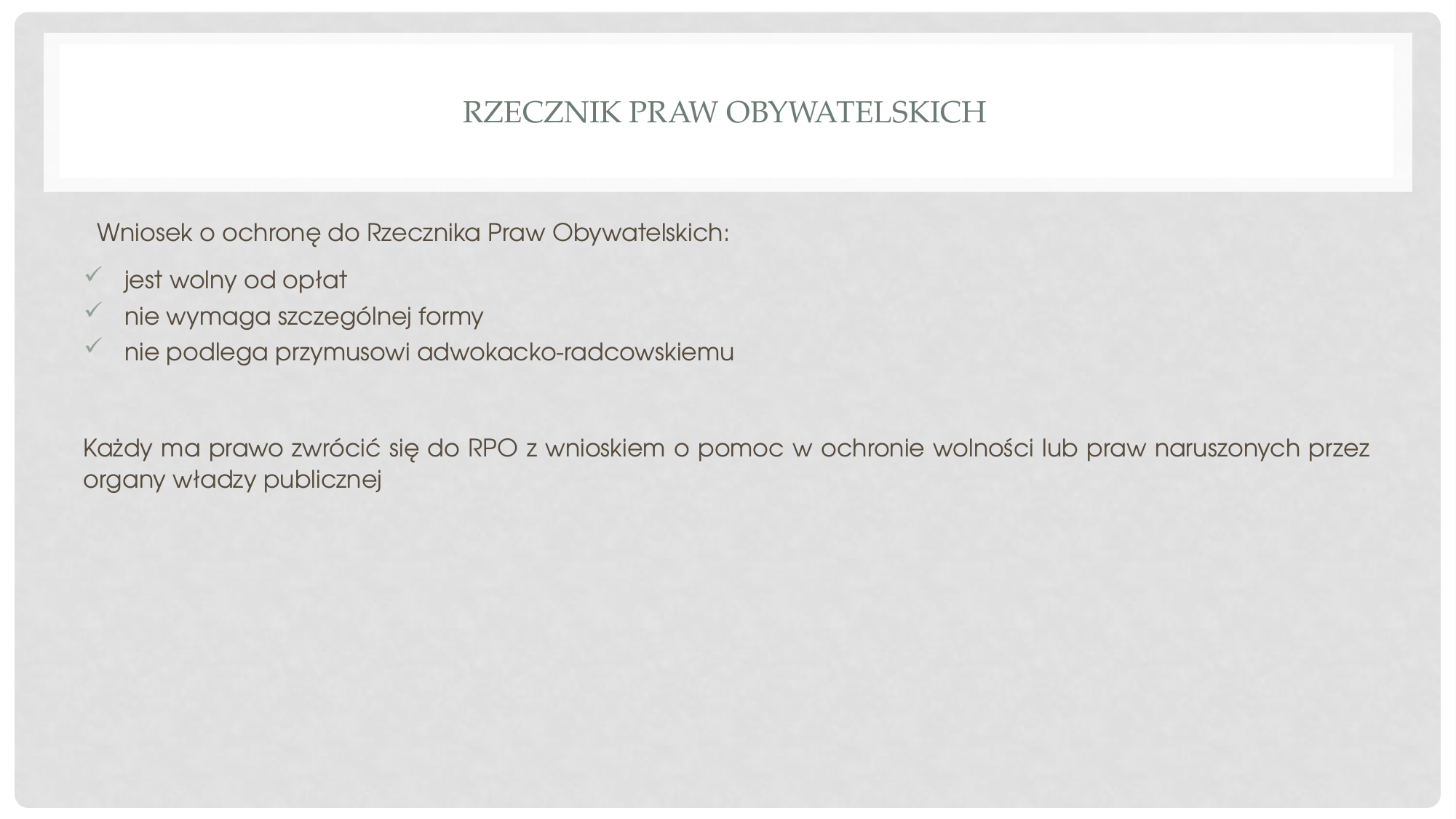

# Rzecznik Praw Obywatelskich
Wniosek o ochronę do Rzecznika Praw Obywatelskich:
jest wolny od opłat
nie wymaga szczególnej formy
nie podlega przymusowi adwokacko-radcowskiemu

Każdy ma prawo zwrócić się do RPO z wnioskiem o pomoc w ochronie wolności lub praw naruszonych przez organy władzy publicznej